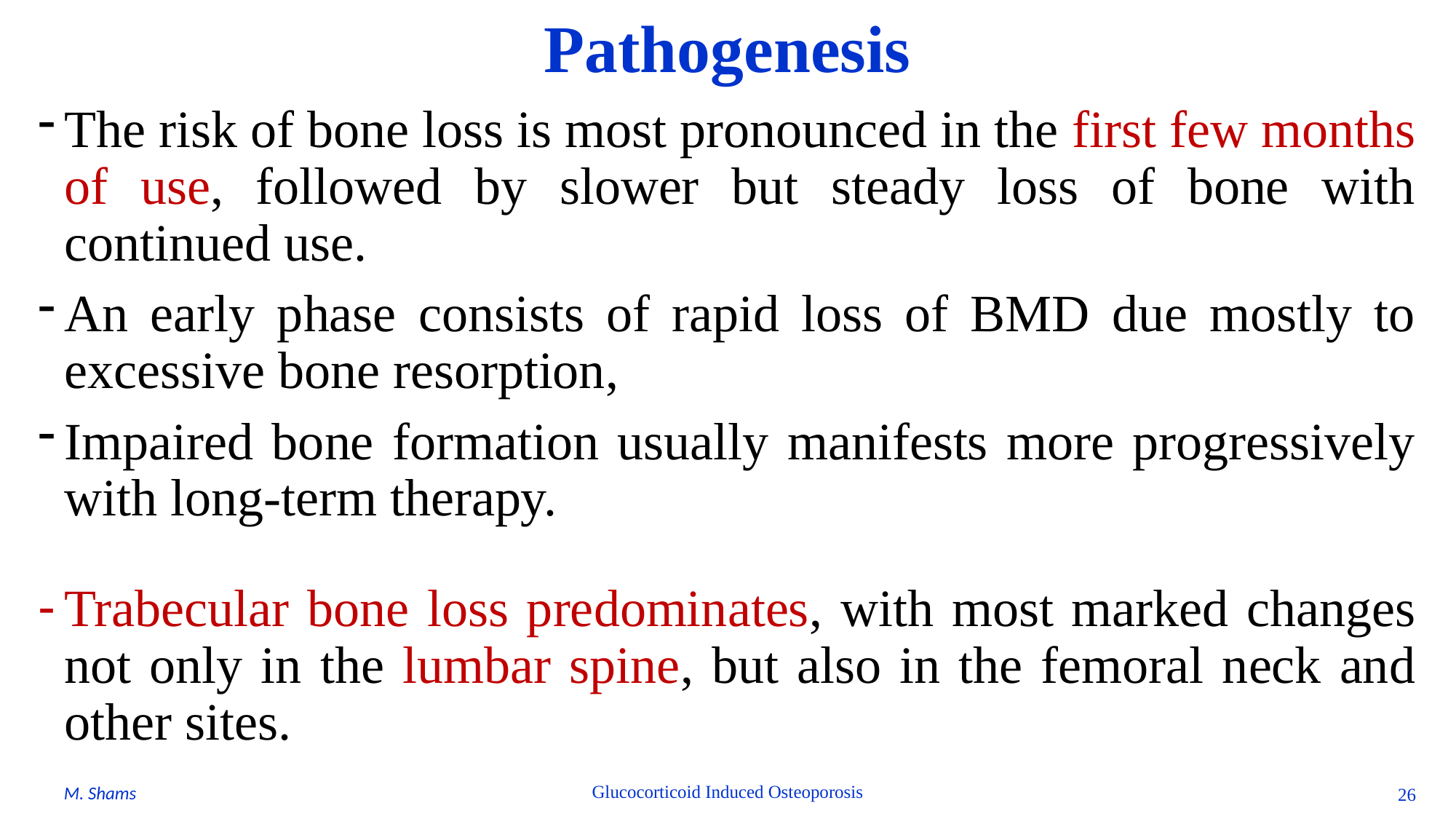

# Pathogenesis
The risk of bone loss is most pronounced in the first few months of use, followed by slower but steady loss of bone with continued use.
An early phase consists of rapid loss of BMD due mostly to excessive bone resorption,
Impaired bone formation usually manifests more progressively with long-term therapy.

Trabecular bone loss predominates, with most marked changes not only in the lumbar spine, but also in the femoral neck and other sites.
Glucocorticoid Induced Osteoporosis
M. Shams
26